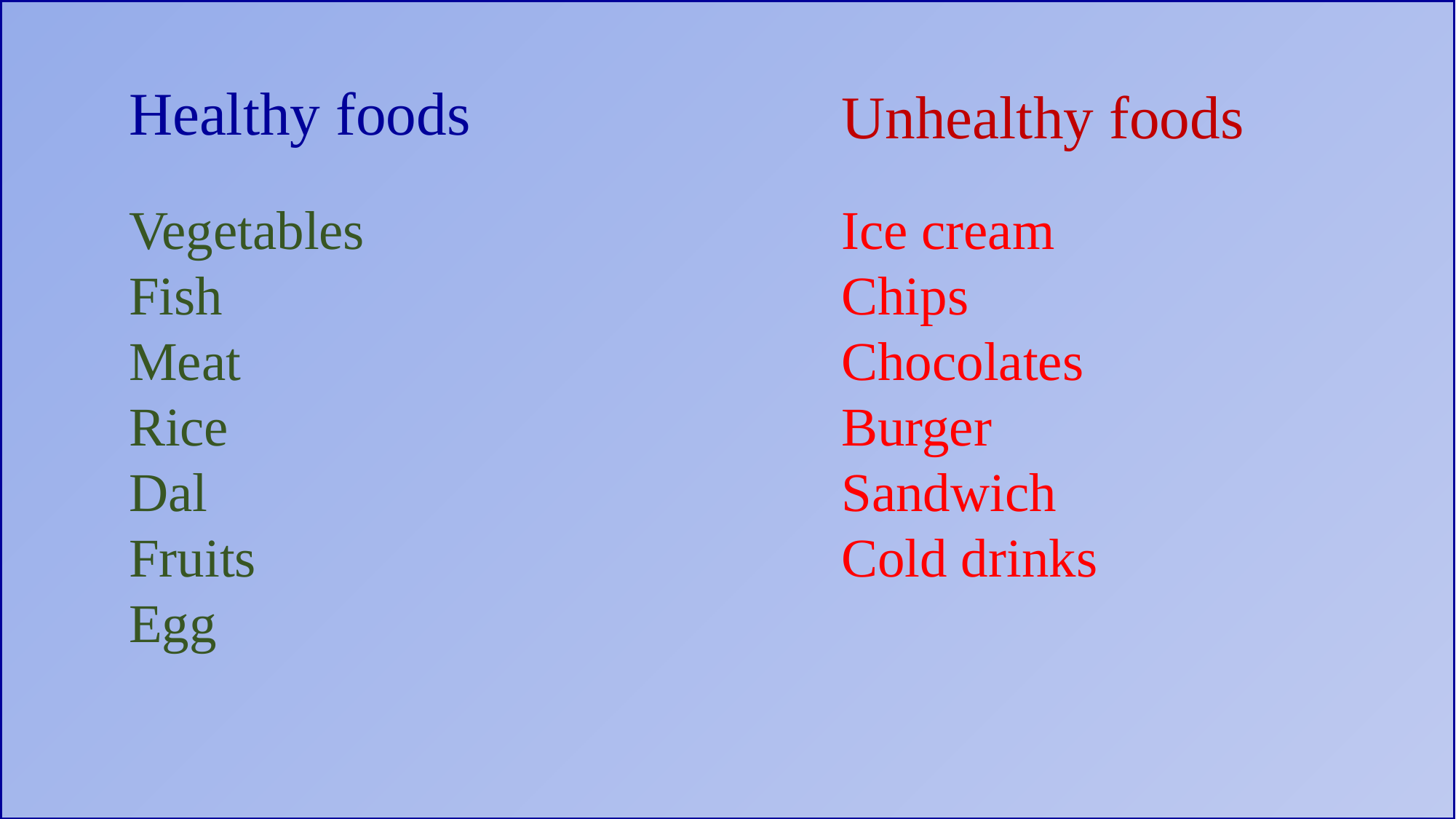

Healthy foods
Unhealthy foods
Vegetables
Fish
Meat
Rice
Dal
Fruits
Egg

Ice cream
Chips
Chocolates
Burger
Sandwich
Cold drinks